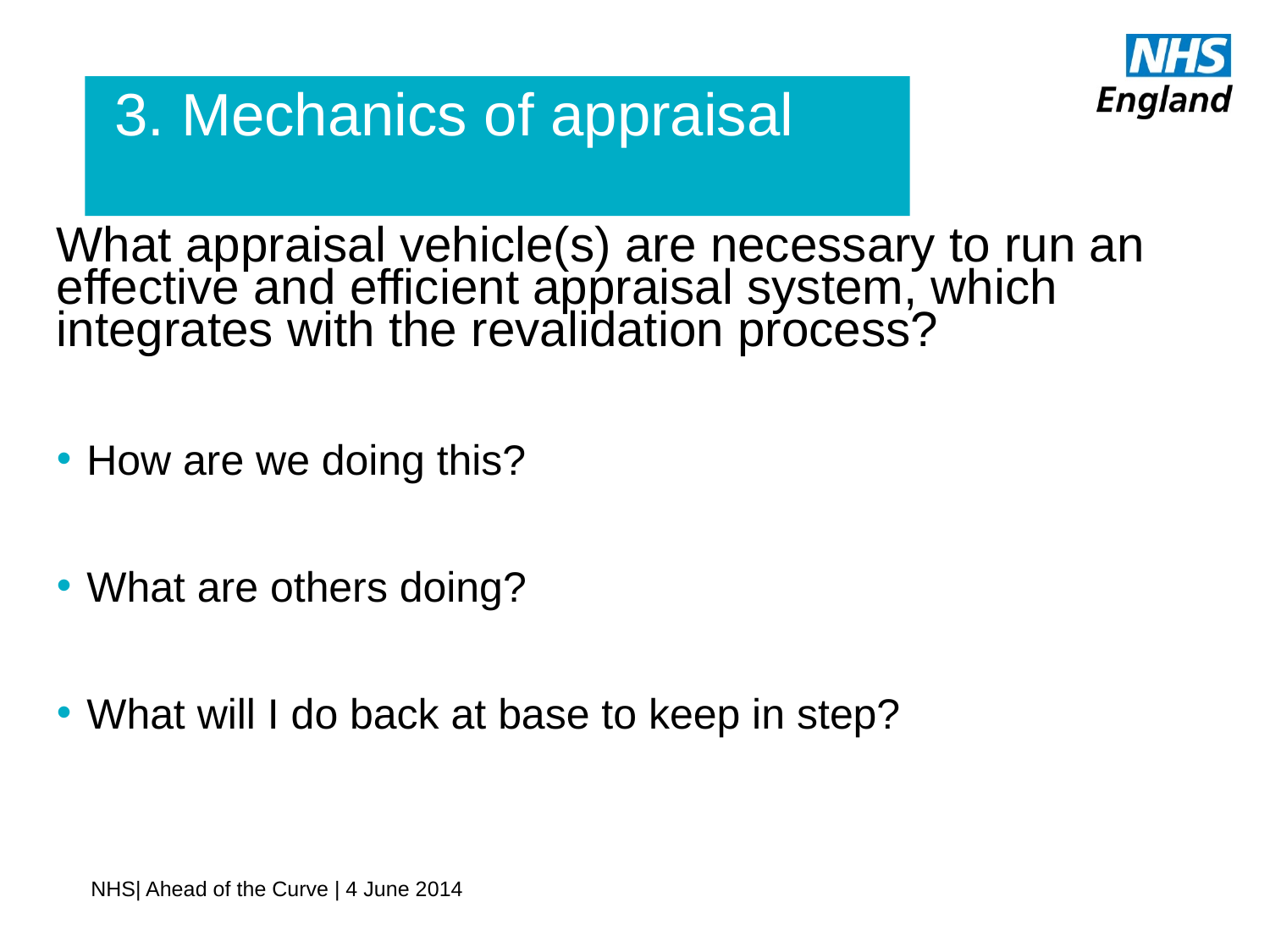

# 3. Mechanics of appraisal
What appraisal vehicle(s) are necessary to run an effective and efficient appraisal system, which integrates with the revalidation process?

How are we doing this?

What are others doing?

What will I do back at base to keep in step?
NHS| Ahead of the Curve | 4 June 2014